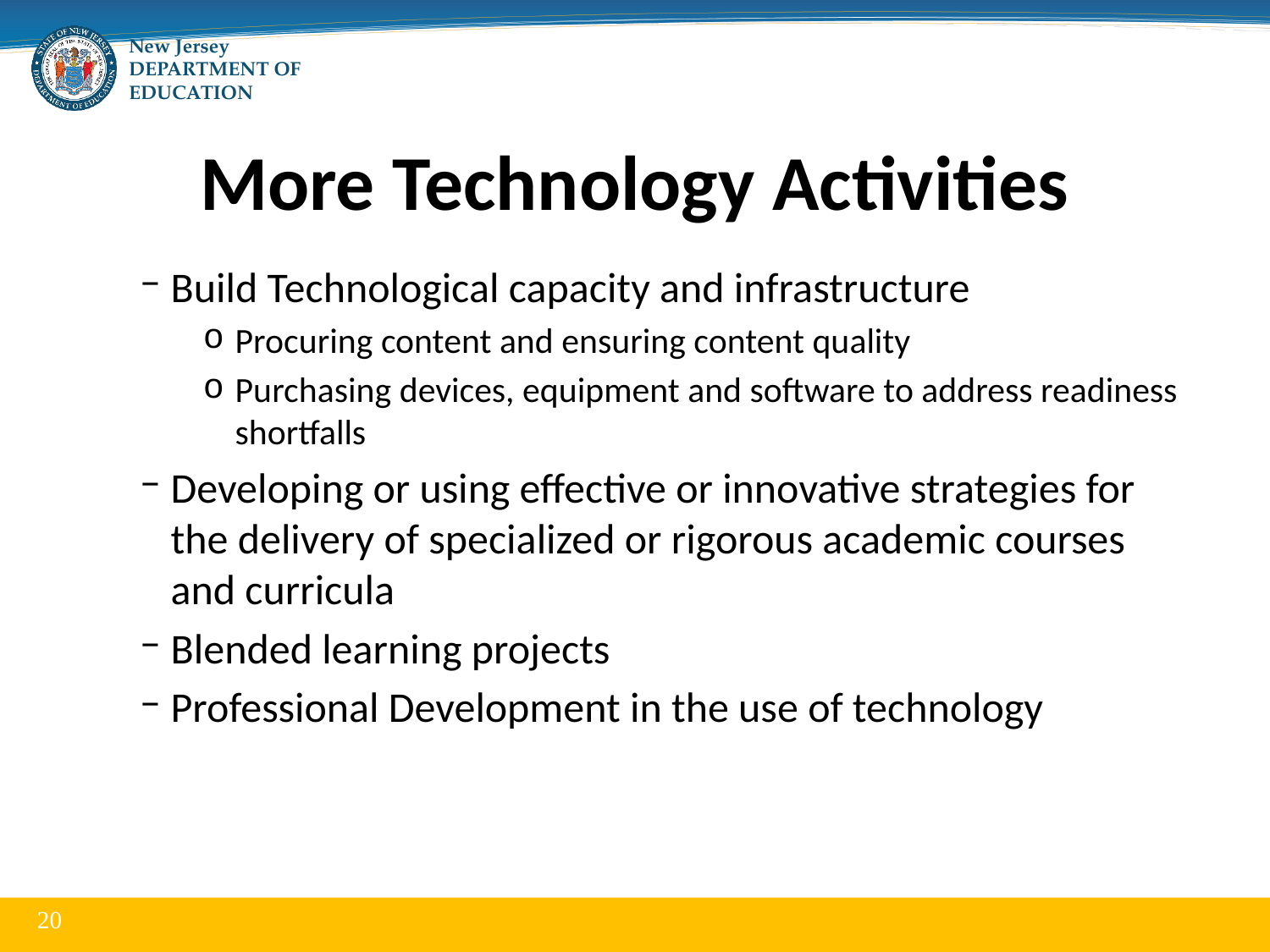

# More Technology Activities
Build Technological capacity and infrastructure
Procuring content and ensuring content quality
Purchasing devices, equipment and software to address readiness shortfalls
Developing or using effective or innovative strategies for the delivery of specialized or rigorous academic courses and curricula
Blended learning projects
Professional Development in the use of technology